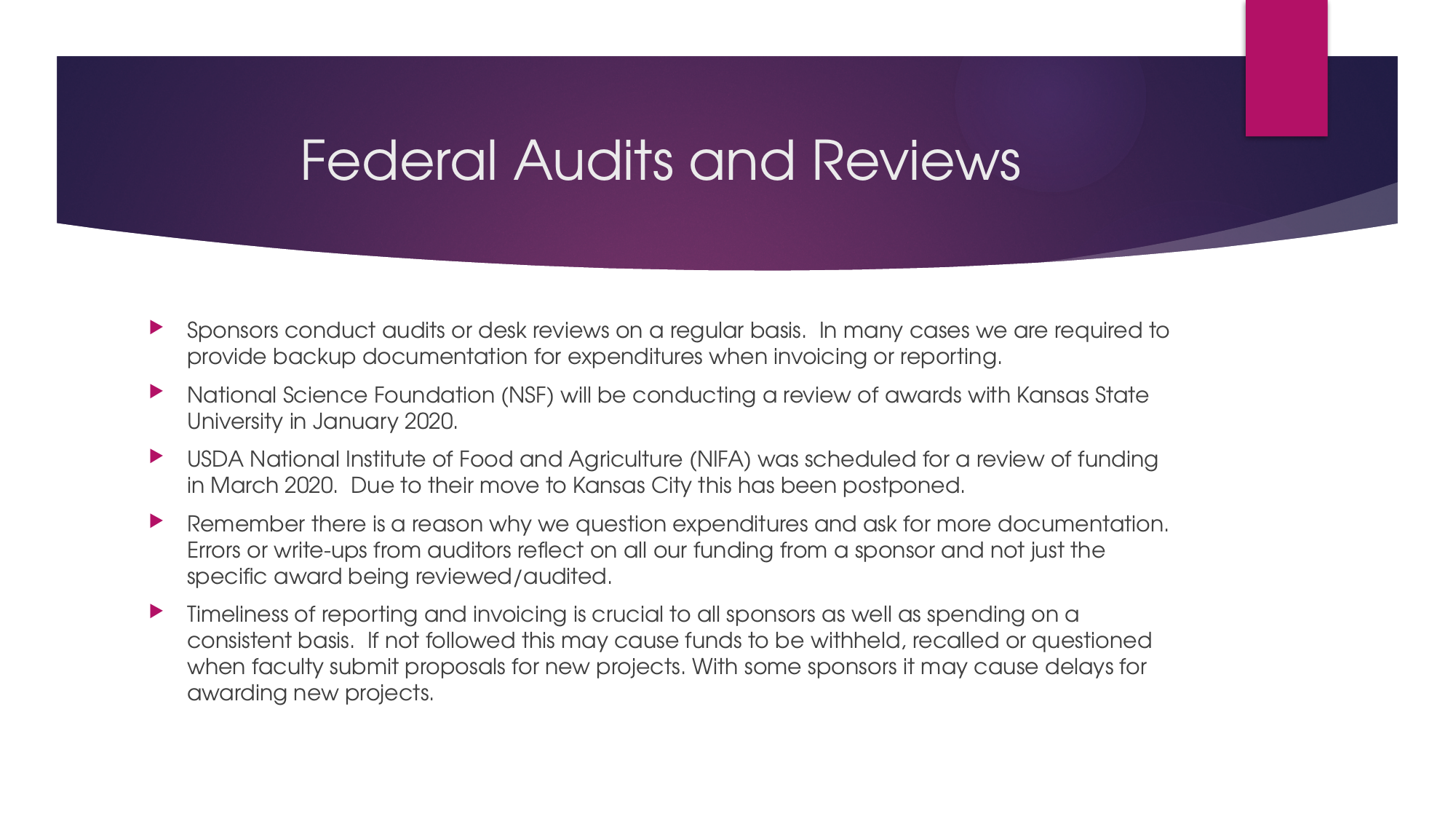

# Federal Audits and Reviews
Sponsors conduct audits or desk reviews on a regular basis.  In many cases we are required to provide backup documentation for expenditures when invoicing or reporting.
National Science Foundation (NSF) will be conducting a review of awards with Kansas State University in January 2020.
USDA National Institute of Food and Agriculture (NIFA) was scheduled for a review of funding in March 2020.  Due to their move to Kansas City this has been postponed.
Remember there is a reason why we question expenditures and ask for more documentation.  Errors or write-ups from auditors reflect on all our funding from a sponsor and not just the specific award being reviewed/audited.
Timeliness of reporting and invoicing is crucial to all sponsors as well as spending on a consistent basis.  If not followed this may cause funds to be withheld, recalled or questioned when faculty submit proposals for new projects. With some sponsors it may cause delays for awarding new projects.